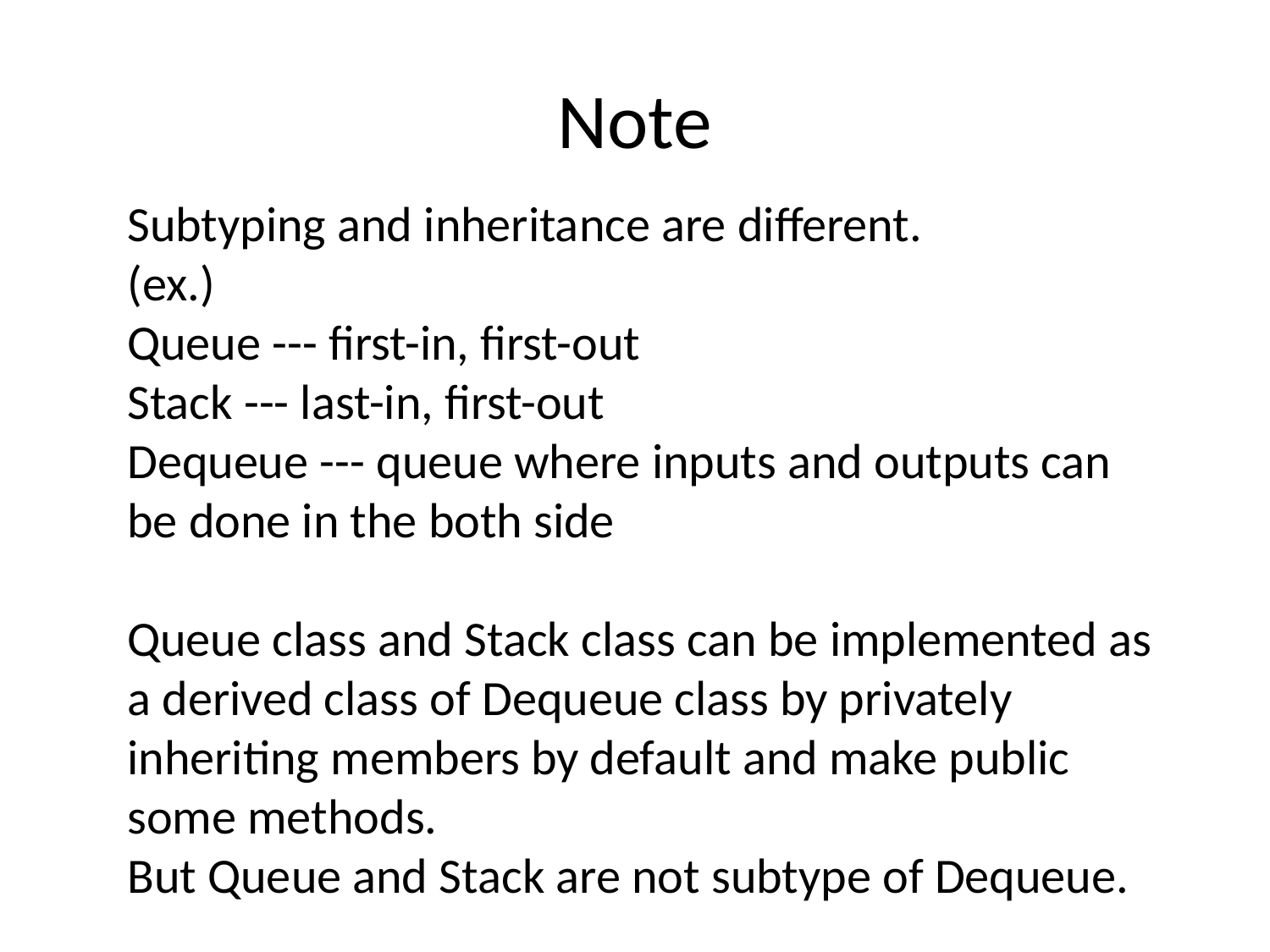

# Note
Subtyping and inheritance are different.
(ex.)
Queue --- first-in, first-out
Stack --- last-in, first-out
Dequeue --- queue where inputs and outputs can be done in the both side

Queue class and Stack class can be implemented as a derived class of Dequeue class by privately inheriting members by default and make public some methods.
But Queue and Stack are not subtype of Dequeue.